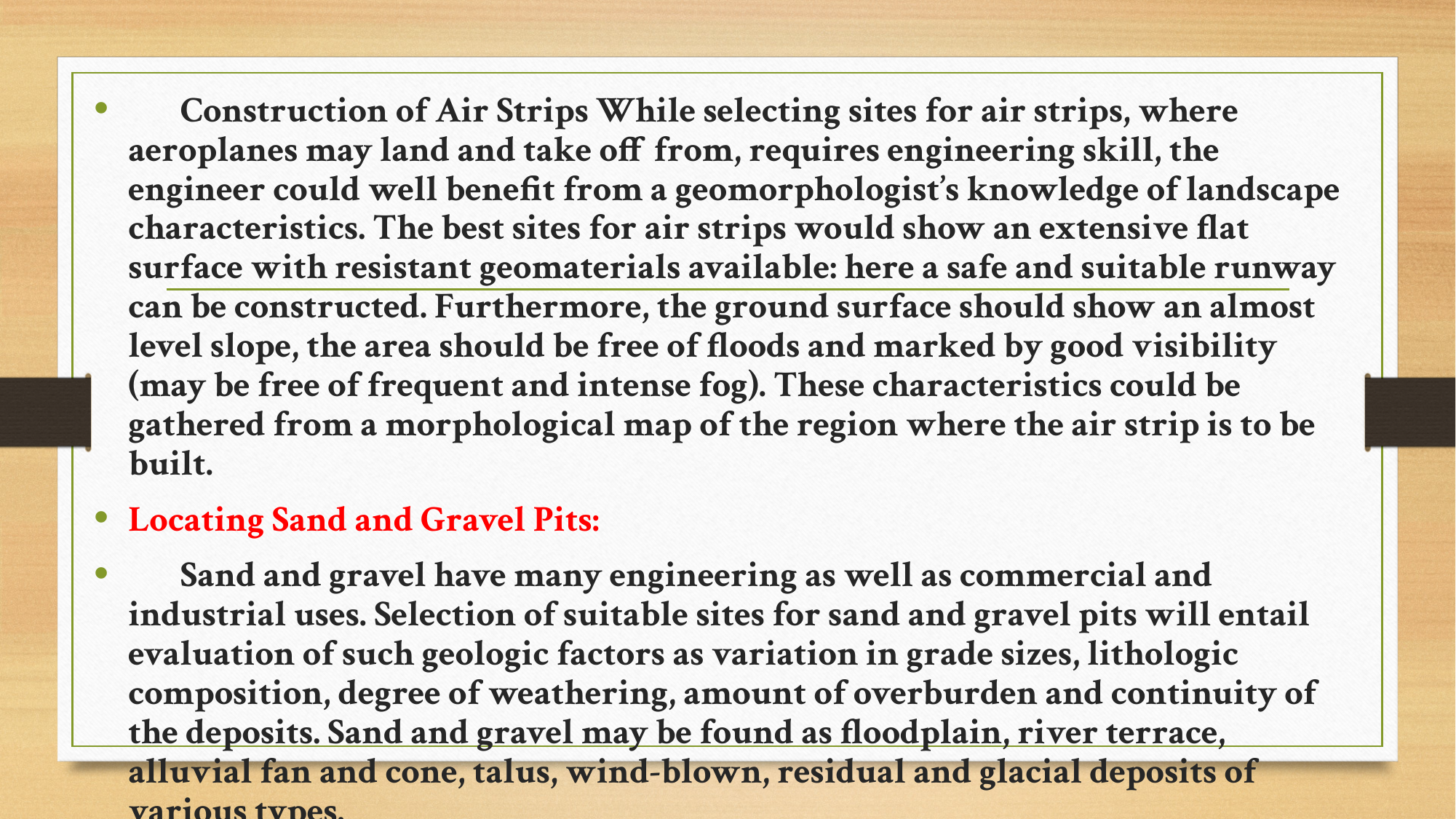

Construction of Air Strips While selecting sites for air strips, where aeroplanes may land and take off from, requires engineering skill, the engineer could well benefit from a geomorphologist’s knowledge of landscape characteristics. The best sites for air strips would show an extensive flat surface with resistant geomaterials available: here a safe and suitable runway can be constructed. Furthermore, the ground surface should show an almost level slope, the area should be free of floods and marked by good visibility (may be free of frequent and intense fog). These characteristics could be gathered from a morphological map of the region where the air strip is to be built.
Locating Sand and Gravel Pits:
       Sand and gravel have many engineering as well as commercial and industrial uses. Selection of suitable sites for sand and gravel pits will entail evaluation of such geologic factors as variation in grade sizes, lithologic composition, degree of weathering, amount of overburden and continuity of the deposits. Sand and gravel may be found as floodplain, river terrace, alluvial fan and cone, talus, wind-blown, residual and glacial deposits of various types.